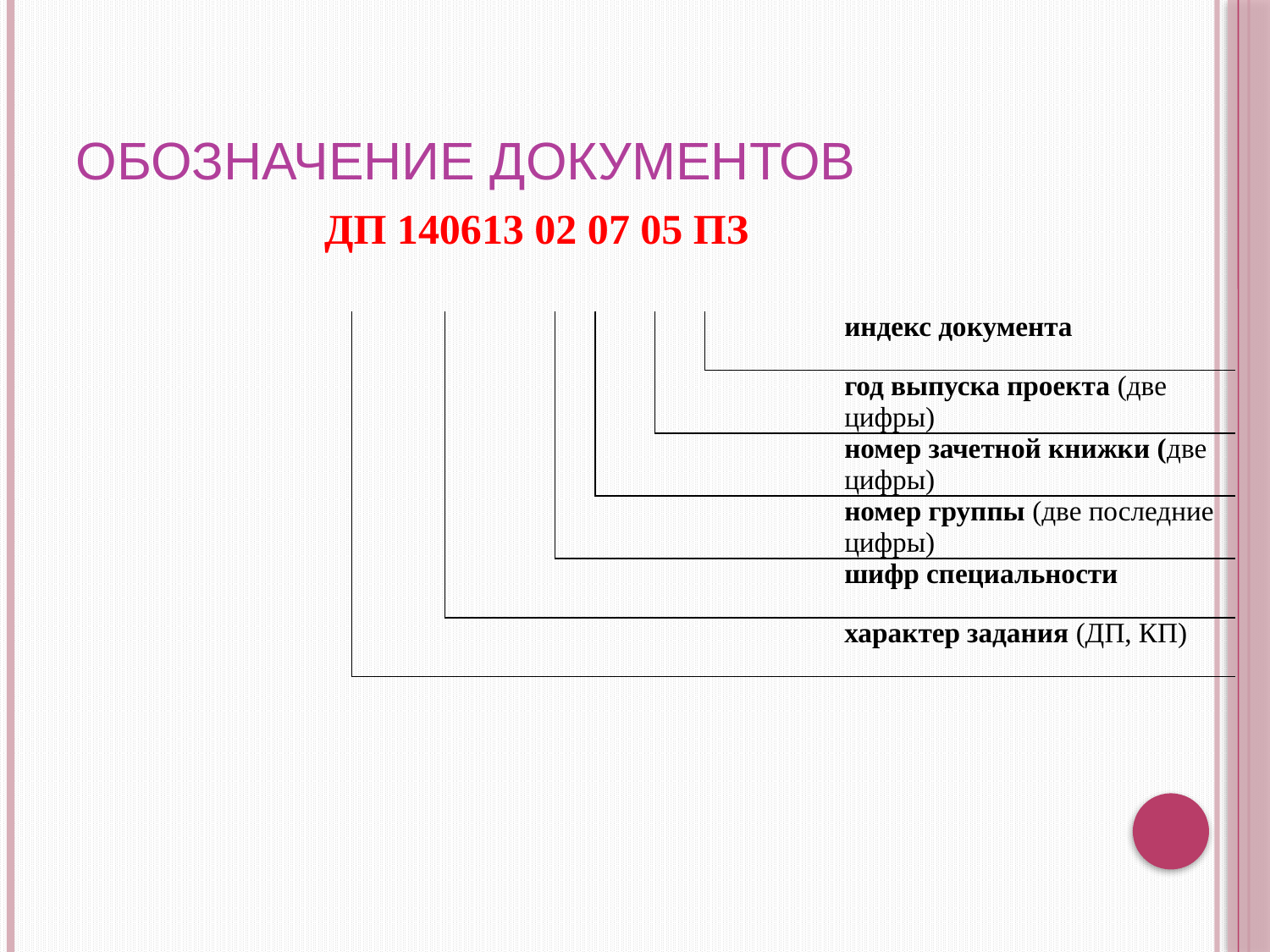

# Обозначение документов
| ДП 140613 02 07 05 ПЗ |  |  |  |  |  |  |  |
| --- | --- | --- | --- | --- | --- | --- | --- |
|  |  |  |  |  |  |  | индекс документа |
|  |  |  |  |  |  |  | год выпуска проекта (две цифры) |
|  |  |  |  |  |  |  | номер зачетной книжки (две цифры) |
|  |  |  |  |  |  |  | номер группы (две последние цифры) |
|  |  |  |  |  |  |  | шифр специальности |
|  |  |  |  |  |  |  | характер задания (ДП, КП) |